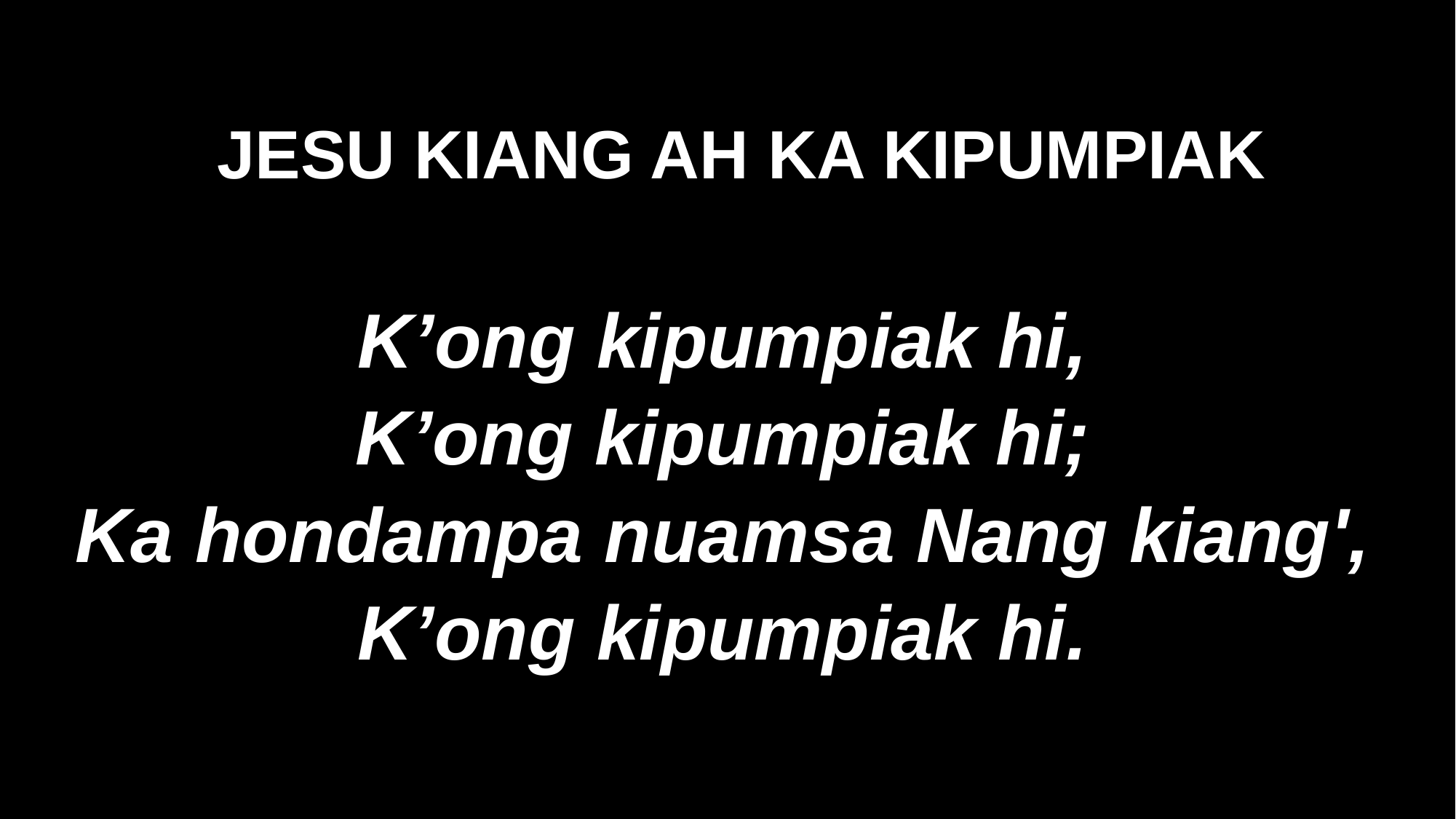

JESU KIANG AH KA KIPUMPIAK
K’ong kipumpiak hi,
K’ong kipumpiak hi;
Ka hondampa nuamsa Nang kiang',
K’ong kipumpiak hi.